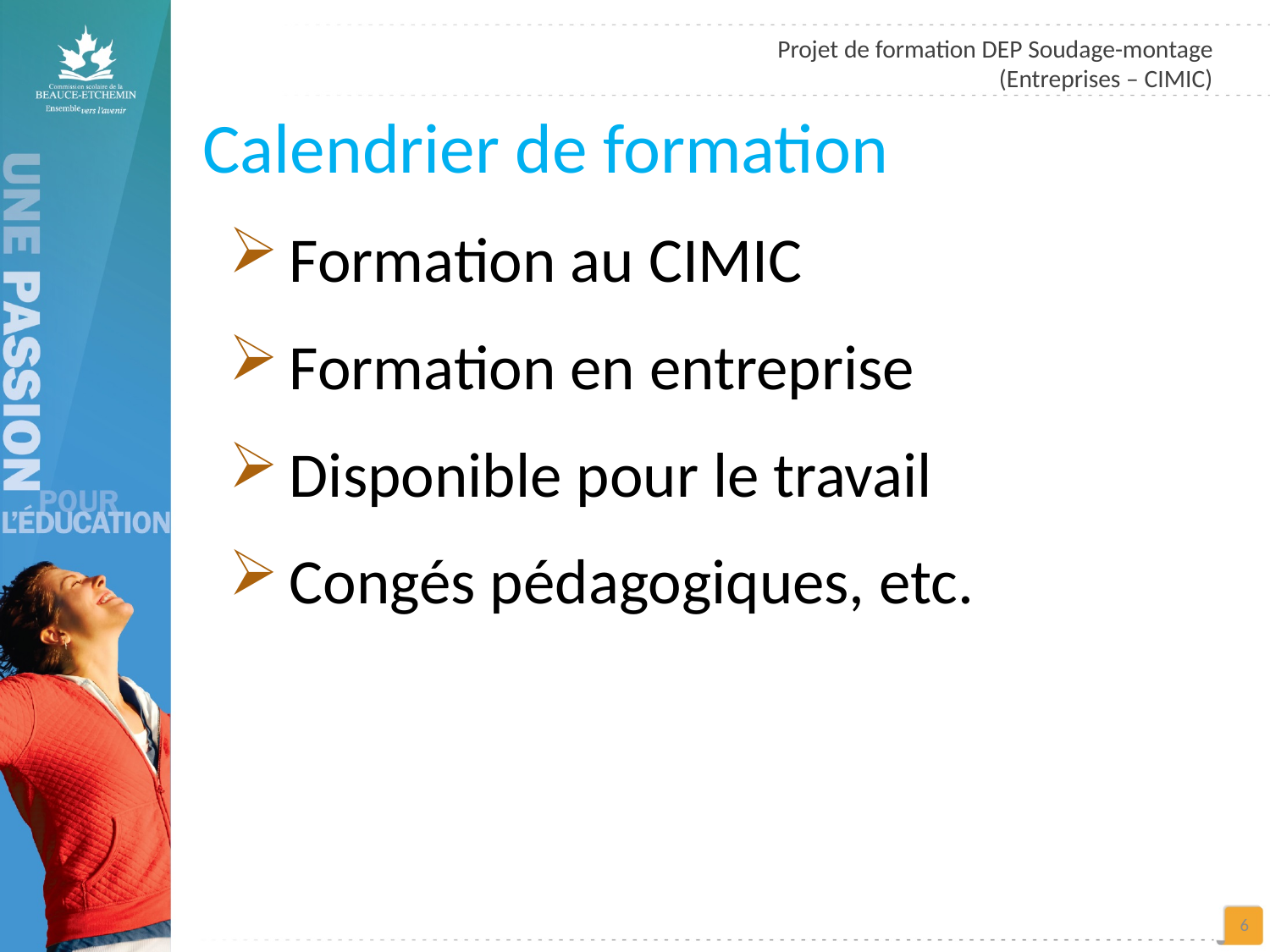

Projet de formation DEP Soudage-montage
(Entreprises – CIMIC)

Calendrier de formation
Formation au CIMIC
Formation en entreprise
Disponible pour le travail
Congés pédagogiques, etc.